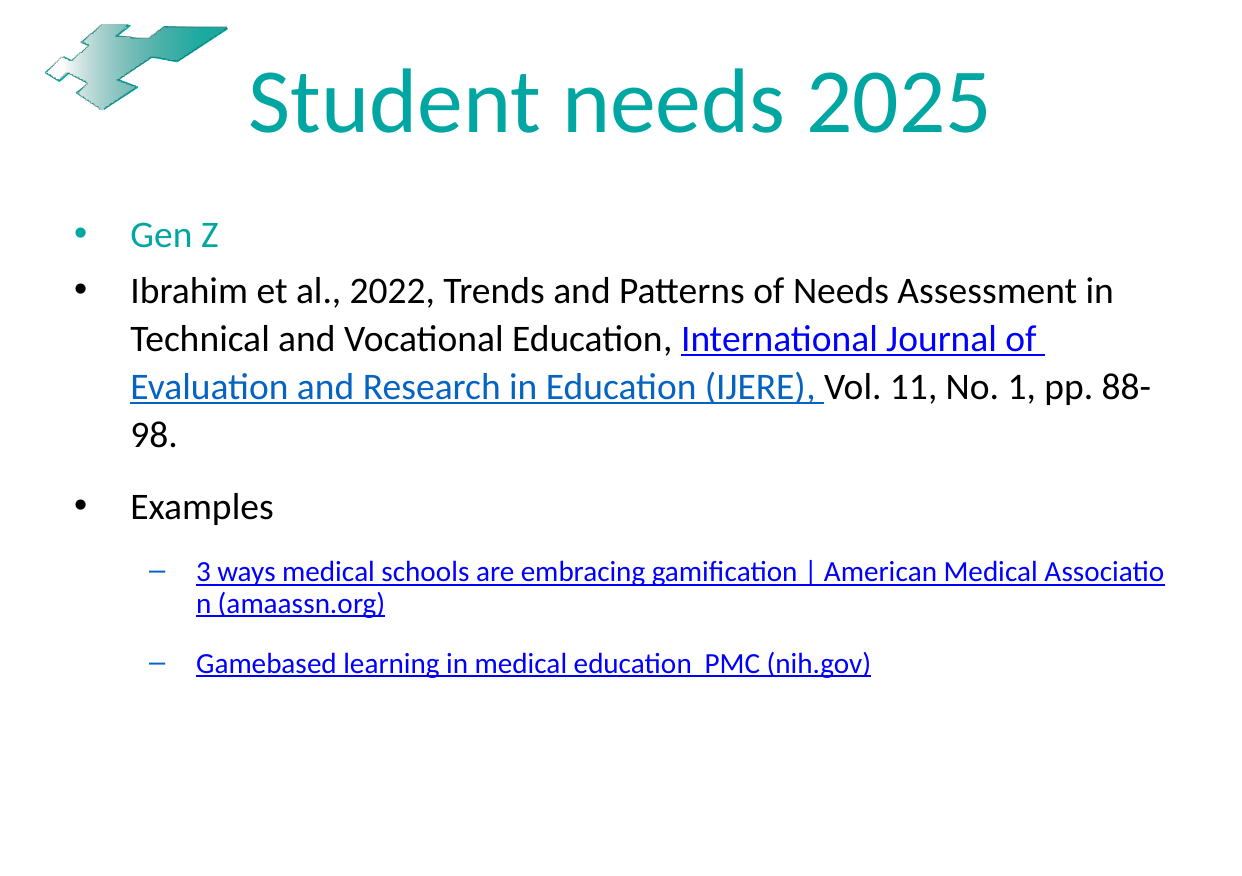

# Student needs 2025
Gen Z
Ibrahim et al., 2022, Trends and Patterns of Needs Assessment in Technical and Vocational Education, International Journal of Evaluation and Research in Education (IJERE), Vol. 11, No. 1, pp. 88-98.
Examples
3 ways medical schools are embracing gamification | American Medical Association (amaassn.org)
Gamebased learning in medical education  PMC (nih.gov)